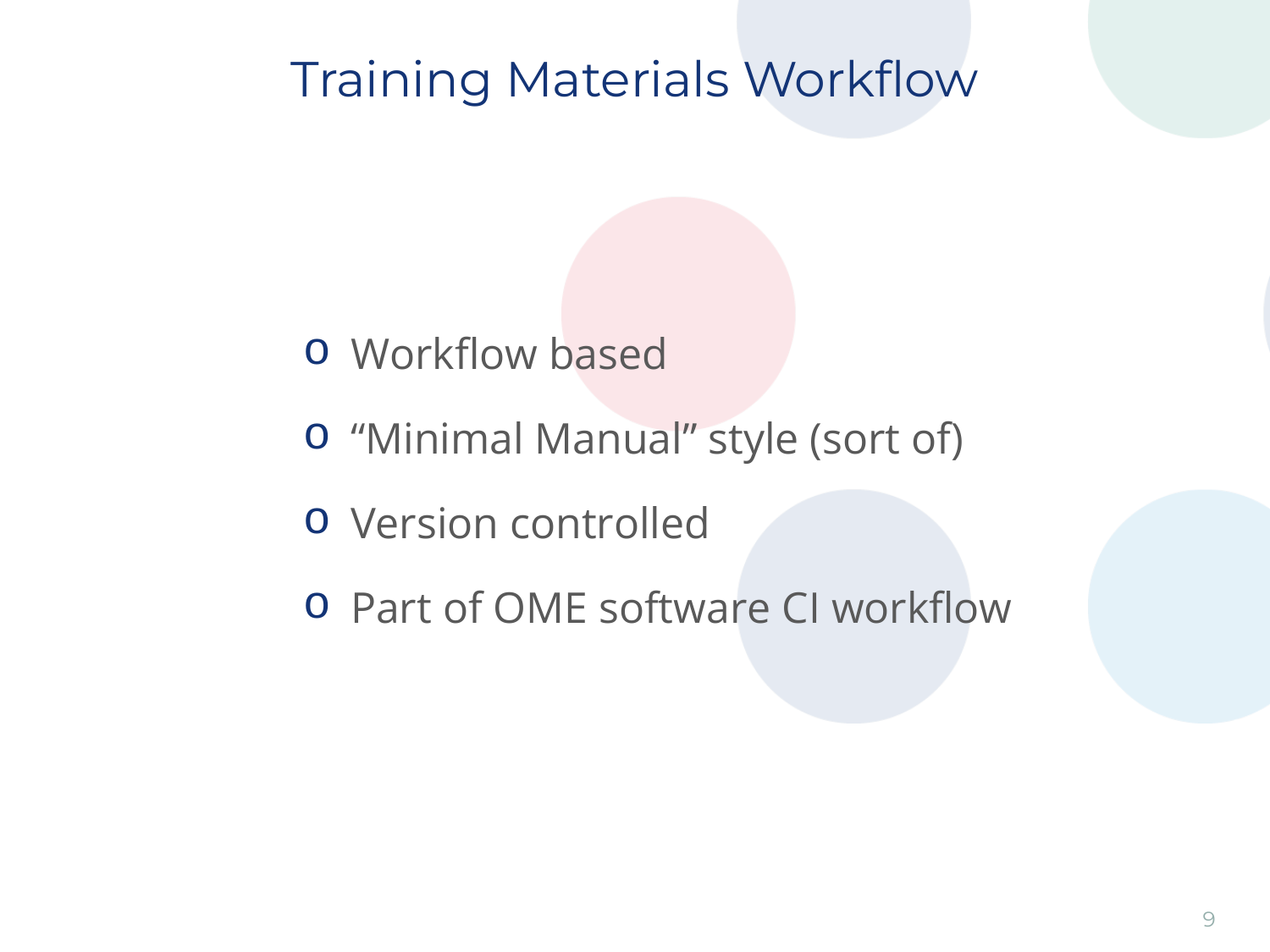

# Training Materials Workflow
Workflow based
“Minimal Manual” style (sort of)
Version controlled
Part of OME software CI workflow

9